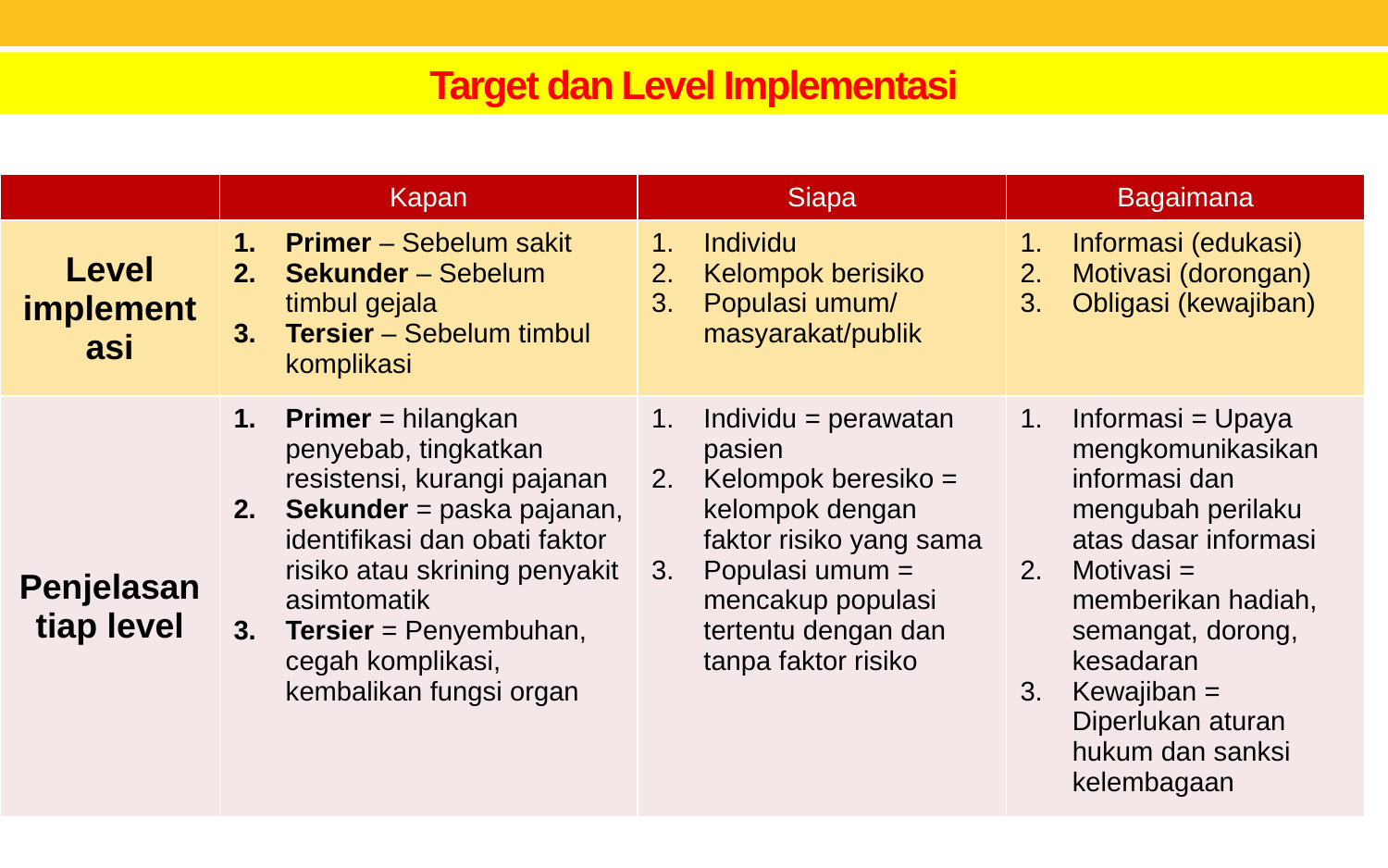

# Target dan Level Implementasi
|  | Kapan | Siapa | Bagaimana |
| --- | --- | --- | --- |
| Level implementasi | Primer – Sebelum sakit Sekunder – Sebelum timbul gejala Tersier – Sebelum timbul komplikasi | Individu Kelompok berisiko Populasi umum/ masyarakat/publik | Informasi (edukasi) Motivasi (dorongan) Obligasi (kewajiban) |
| Penjelasan tiap level | Primer = hilangkan penyebab, tingkatkan resistensi, kurangi pajanan Sekunder = paska pajanan, identifikasi dan obati faktor risiko atau skrining penyakit asimtomatik Tersier = Penyembuhan, cegah komplikasi, kembalikan fungsi organ | Individu = perawatan pasien Kelompok beresiko = kelompok dengan faktor risiko yang sama Populasi umum = mencakup populasi tertentu dengan dan tanpa faktor risiko | Informasi = Upaya mengkomunikasikan informasi dan mengubah perilaku atas dasar informasi Motivasi = memberikan hadiah, semangat, dorong, kesadaran Kewajiban = Diperlukan aturan hukum dan sanksi kelembagaan |